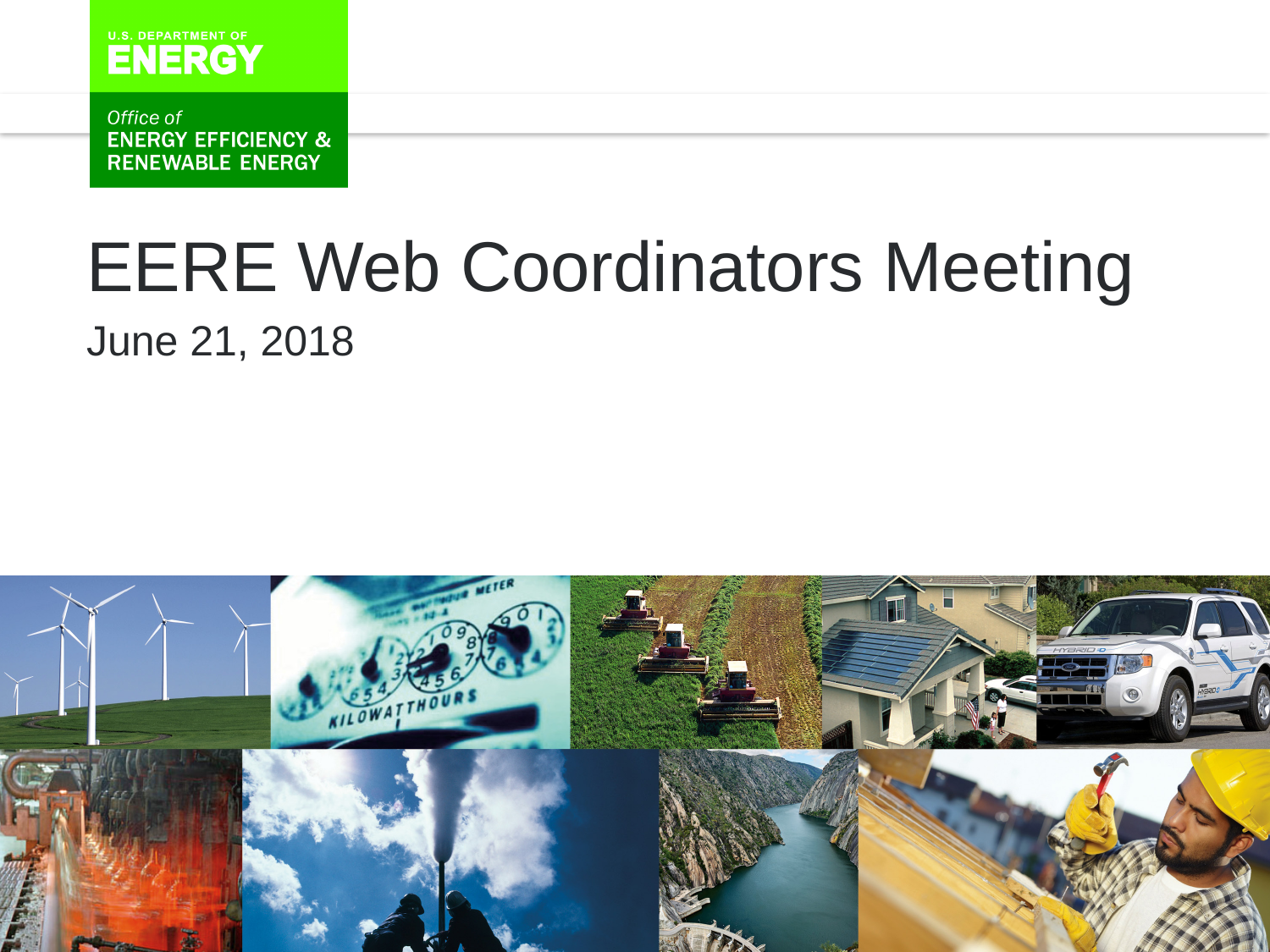

EERE Web Coordinators Meeting
June 21, 2018